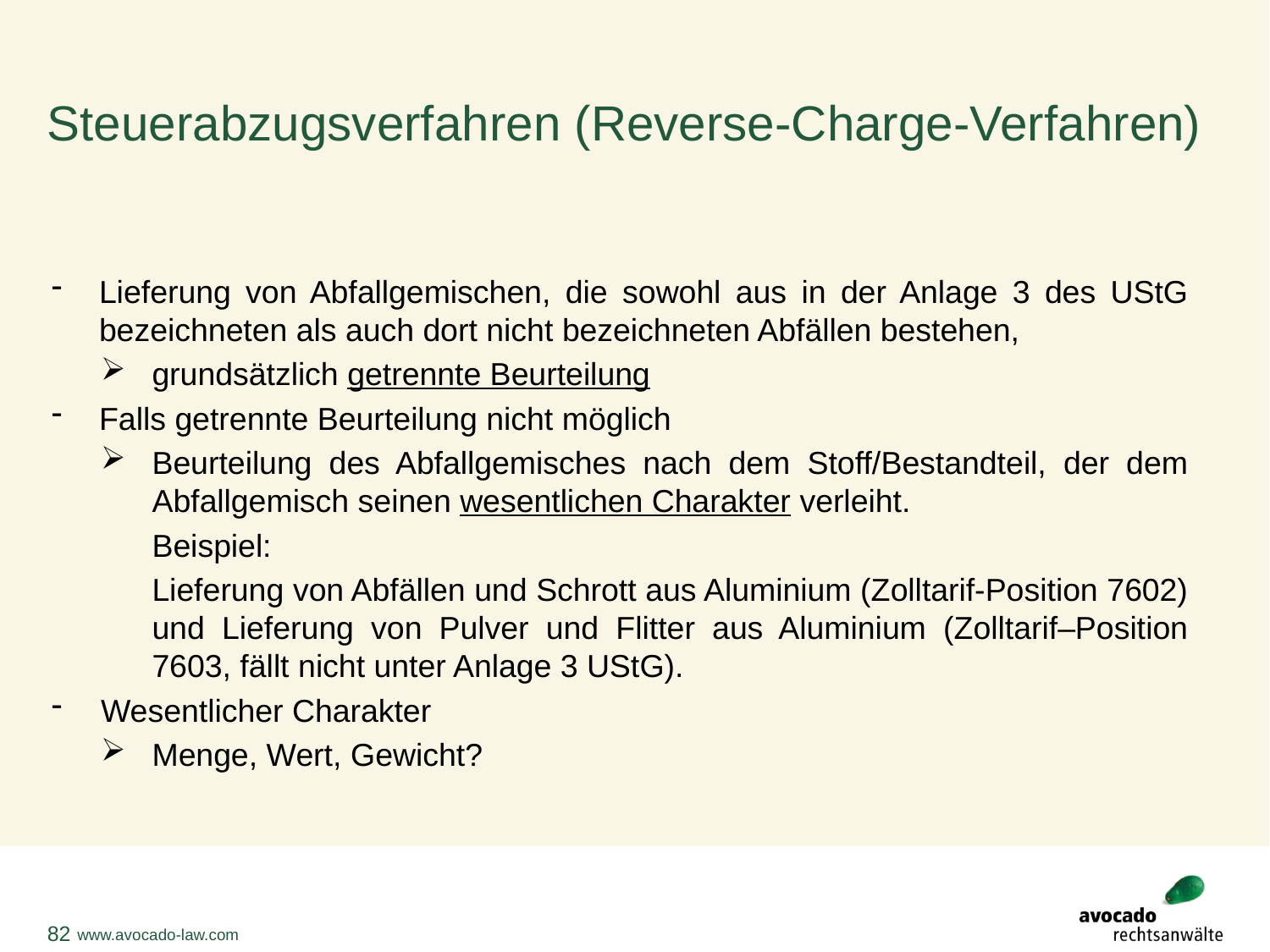

# Steuerabzugsverfahren (Reverse-Charge-Verfahren)

Lieferung von Abfallgemischen, die sowohl aus in der Anlage 3 des UStG bezeichneten als auch dort nicht bezeichneten Abfällen bestehen,
grundsätzlich getrennte Beurteilung
Falls getrennte Beurteilung nicht möglich
Beurteilung des Abfallgemisches nach dem Stoff/Bestandteil, der dem Abfallgemisch seinen wesentlichen Charakter verleiht.
Beispiel:
Lieferung von Abfällen und Schrott aus Aluminium (Zolltarif-Position 7602) und Lieferung von Pulver und Flitter aus Aluminium (Zolltarif–Position 7603, fällt nicht unter Anlage 3 UStG).
Wesentlicher Charakter
Menge, Wert, Gewicht?

82